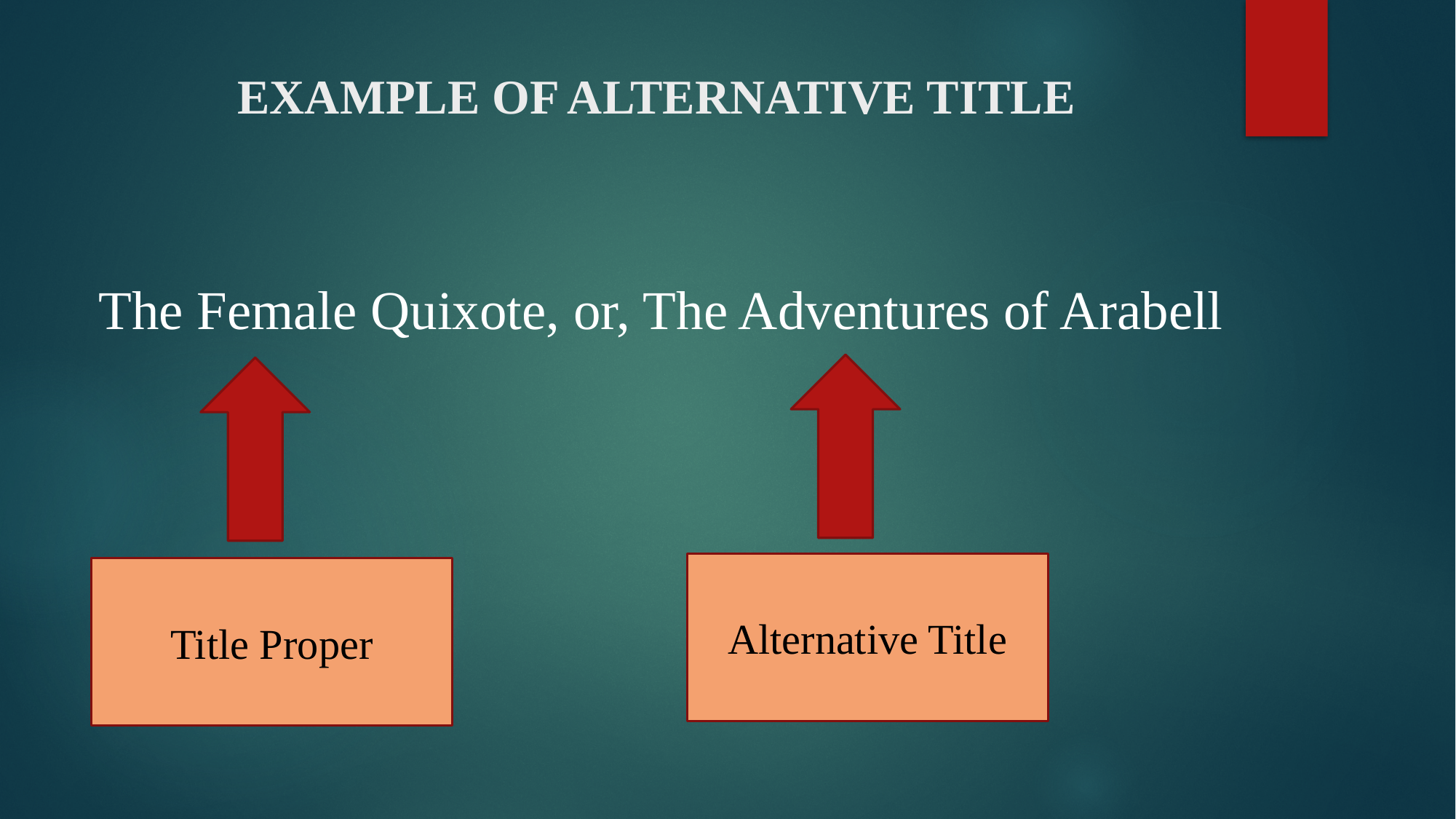

# EXAMPLE OF ALTERNATIVE TITLE

The Female Quixote, or, The Adventures of Arabell

Alternative Title
Title Proper